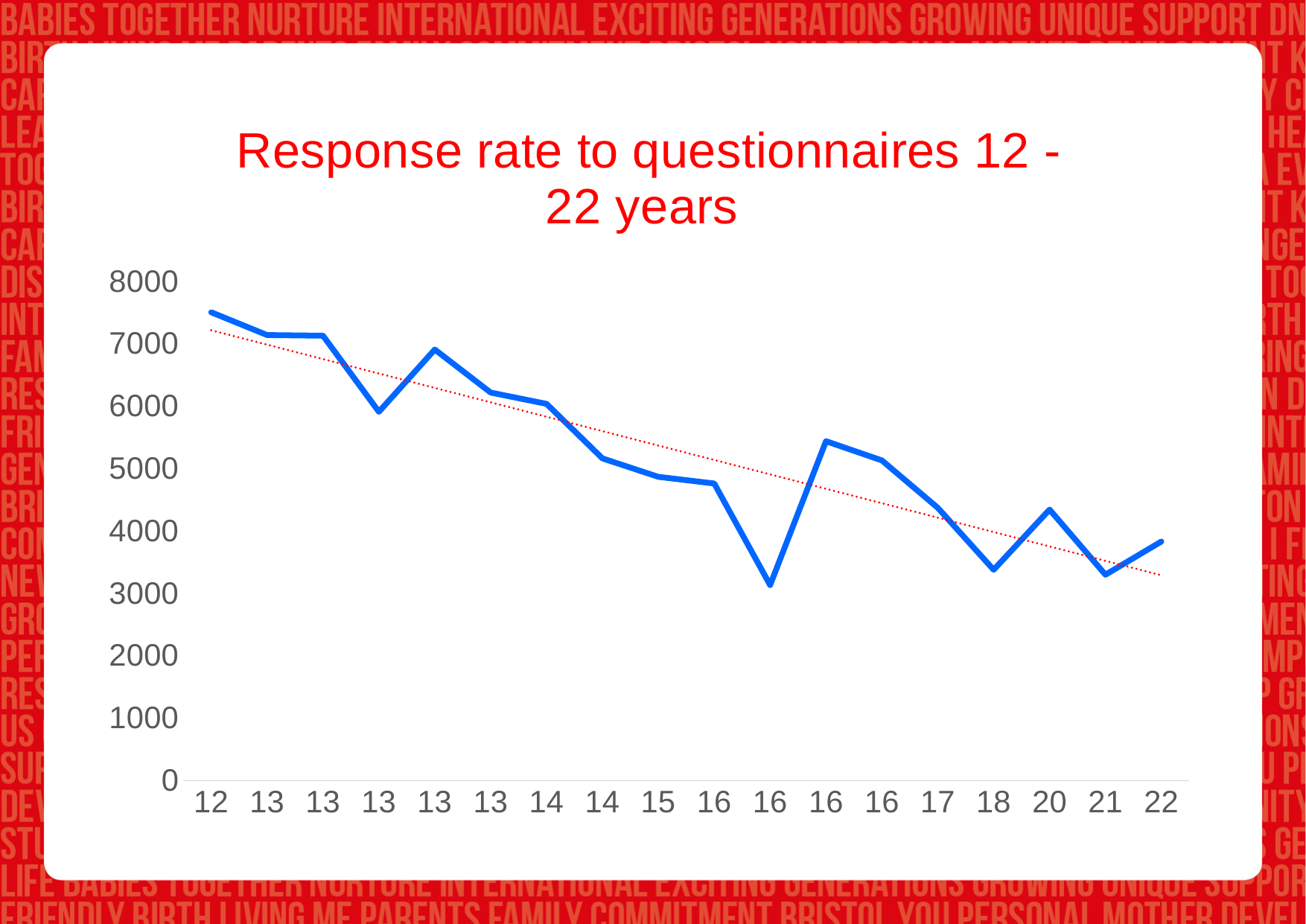

### Chart: Response rate to questionnaires 12 - 22 years

| Category | total |
|---|---|
| 12 | 7505.0 |
| 13 | 7140.0 |
| 13 | 7129.0 |
| 13 | 5910.0 |
| 13 | 6908.0 |
| 13 | 6218.0 |
| 14 | 6037.0 |
| 14 | 5163.0 |
| 15 | 4867.0 |
| 16 | 4760.0 |
| 16 | 3132.0 |
| 16 | 5439.0 |
| 16 | 5131.0 |
| 17 | 4370.0 |
| 18 | 3377.0 |
| 20 | 4342.0 |
| 21 | 3298.0 |
| 22 | 3830.0 |